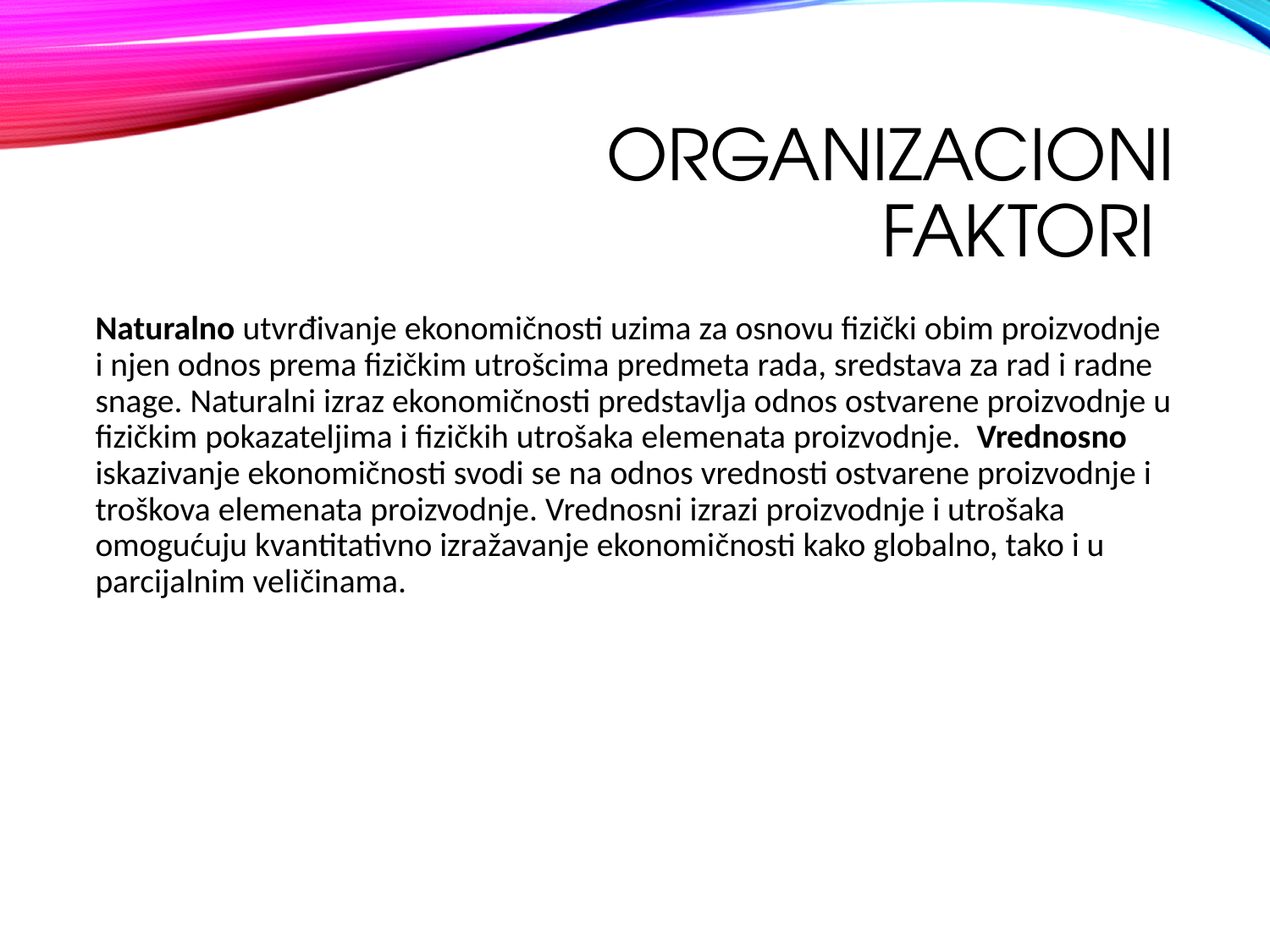

# Organizacioni faktori
Naturalno utvrđivanje ekonomičnosti uzima za osnovu fizički obim proizvodnje i njen odnos prema fizičkim utrošcima predmeta rada, sredstava za rad i radne snage. Naturalni izraz ekonomičnosti predstavlja odnos ostvarene proizvodnje u fizičkim pokazateljima i fizičkih utrošaka elemenata proizvodnje.  Vrednosno iskazivanje ekonomičnosti svodi se na odnos vrednosti ostvarene proizvodnje i troškova elemenata proizvodnje. Vrednosni izrazi proizvodnje i utrošaka omogućuju kvantitativno izražavanje ekonomičnosti kako globalno, tako i u parcijalnim veličinama.